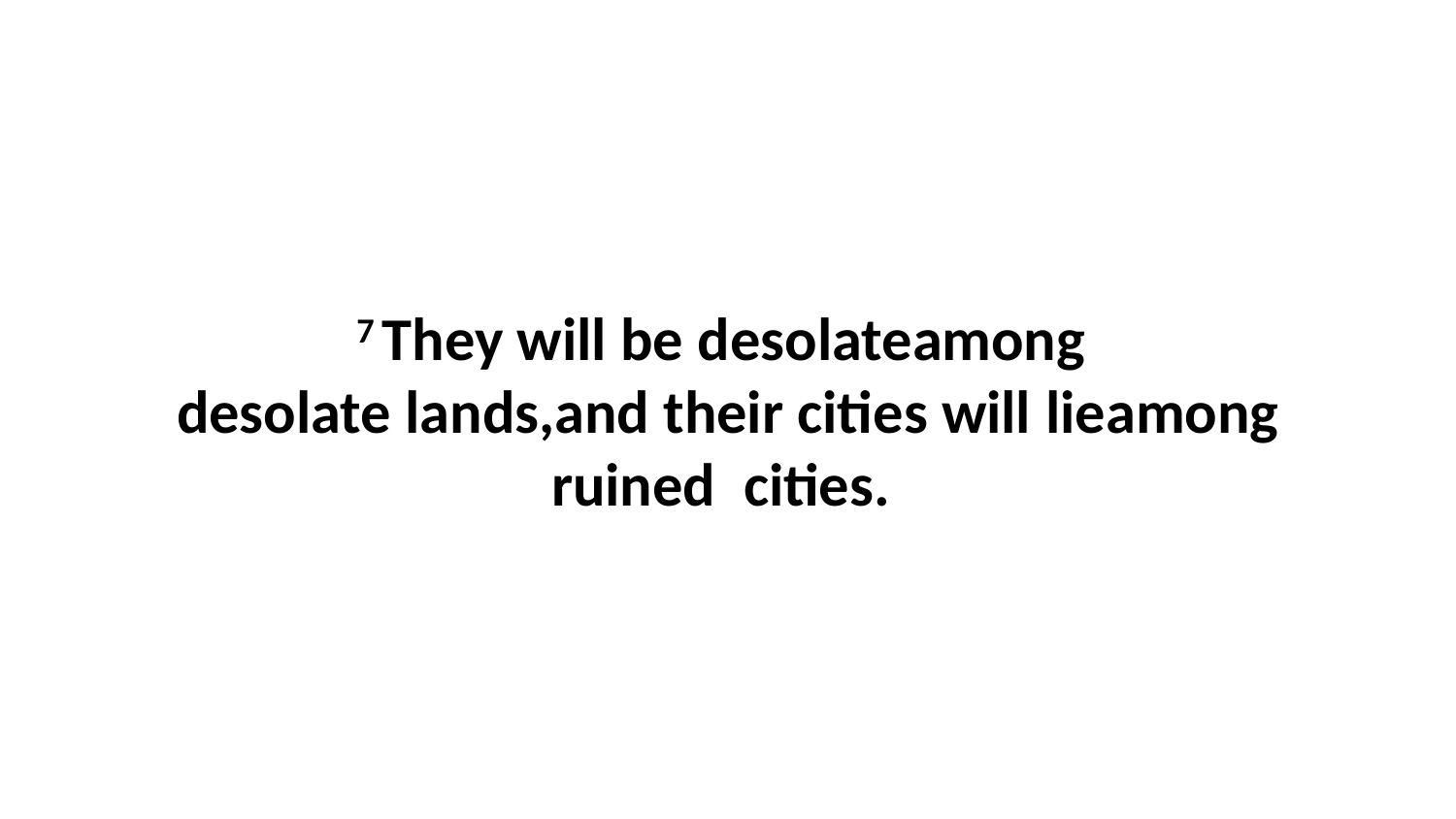

7 They will be desolateamong  desolate lands,and their cities will lieamong ruined  cities.